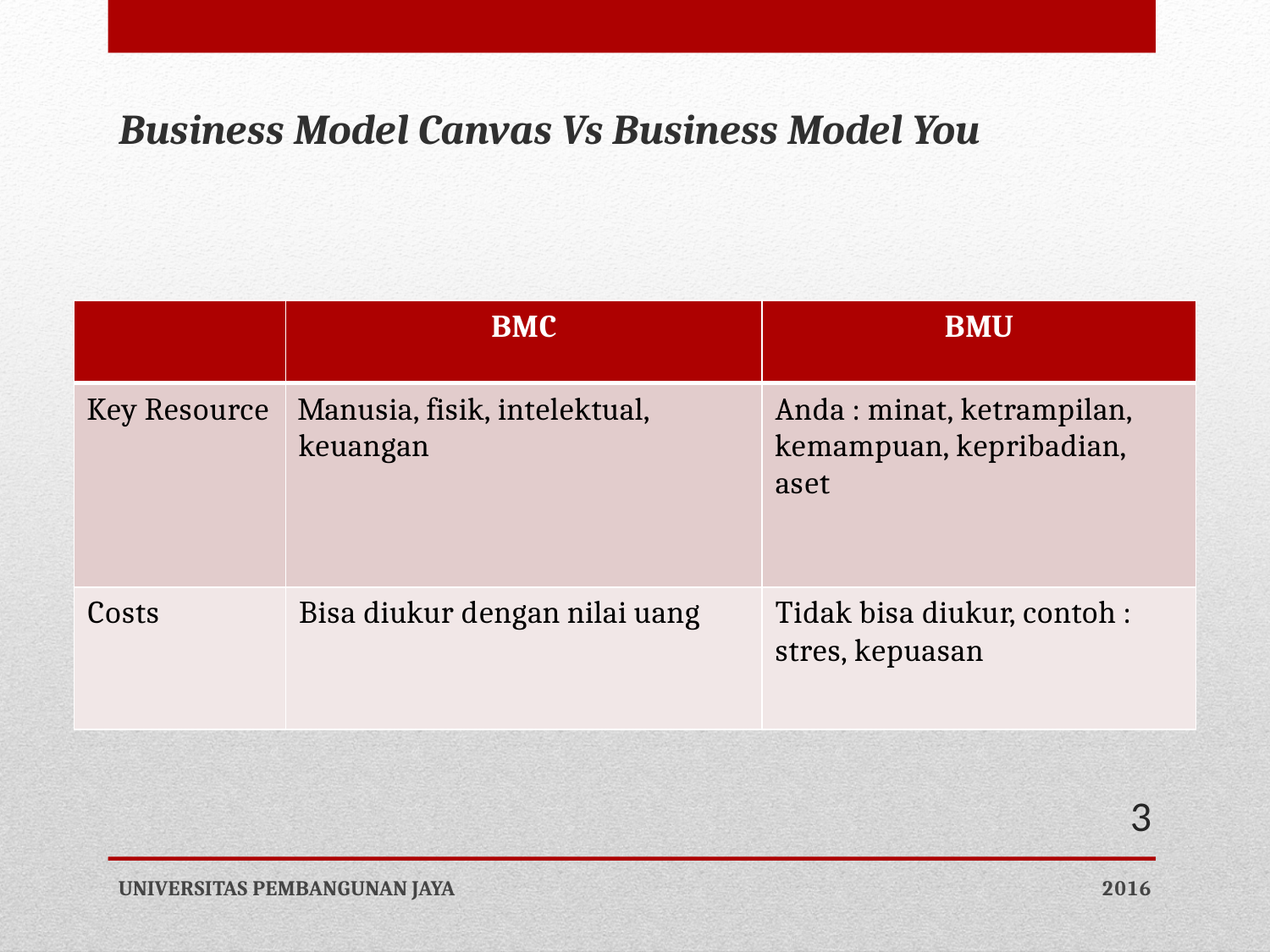

Business Model Canvas Vs Business Model You

|  | BMC | BMU |
| --- | --- | --- |
| Key Resource | Manusia, fisik, intelektual, keuangan | Anda : minat, ketrampilan, kemampuan, kepribadian, aset |
| Costs | Bisa diukur dengan nilai uang | Tidak bisa diukur, contoh : stres, kepuasan |
3
UNIVERSITAS PEMBANGUNAN JAYA
2016